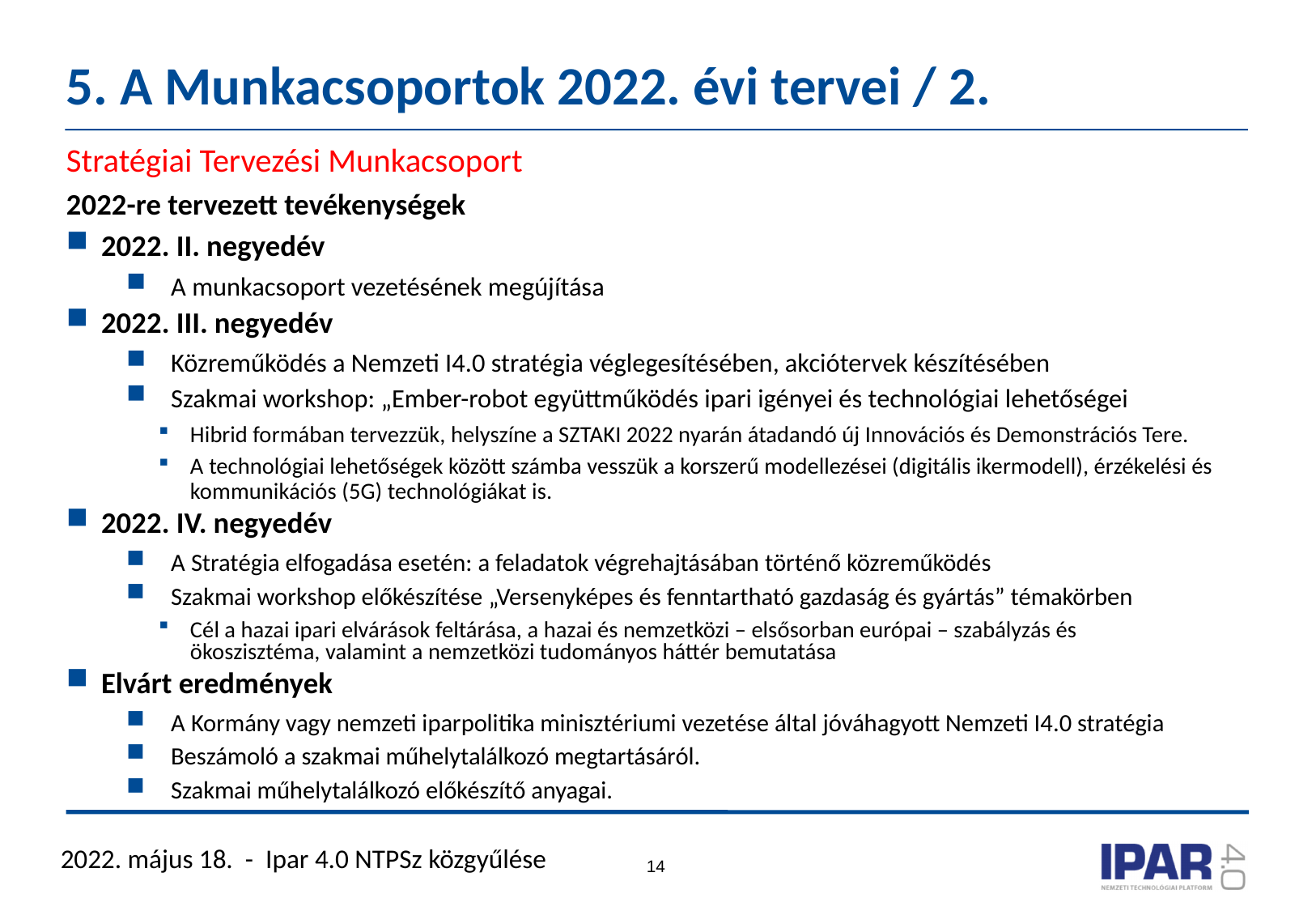

# 5. A Munkacsoportok 2022. évi tervei / 2.
Stratégiai Tervezési Munkacsoport
2022-re tervezett tevékenységek
2022. II. negyedév
A munkacsoport vezetésének megújítása
2022. III. negyedév
Közreműködés a Nemzeti I4.0 stratégia véglegesítésében, akciótervek készítésében
Szakmai workshop: „Ember-robot együttműködés ipari igényei és technológiai lehetőségei
Hibrid formában tervezzük, helyszíne a SZTAKI 2022 nyarán átadandó új Innovációs és Demonstrációs Tere.
A technológiai lehetőségek között számba vesszük a korszerű modellezései (digitális ikermodell), érzékelési és kommunikációs (5G) technológiákat is.
2022. IV. negyedév
A Stratégia elfogadása esetén: a feladatok végrehajtásában történő közreműködés
Szakmai workshop előkészítése „Versenyképes és fenntartható gazdaság és gyártás” témakörben
Cél a hazai ipari elvárások feltárása, a hazai és nemzetközi – elsősorban európai – szabályzás és 	  ökoszisztéma, valamint a nemzetközi tudományos háttér bemutatása
Elvárt eredmények
A Kormány vagy nemzeti iparpolitika minisztériumi vezetése által jóváhagyott Nemzeti I4.0 stratégia
Beszámoló a szakmai műhelytalálkozó megtartásáról.
Szakmai műhelytalálkozó előkészítő anyagai.